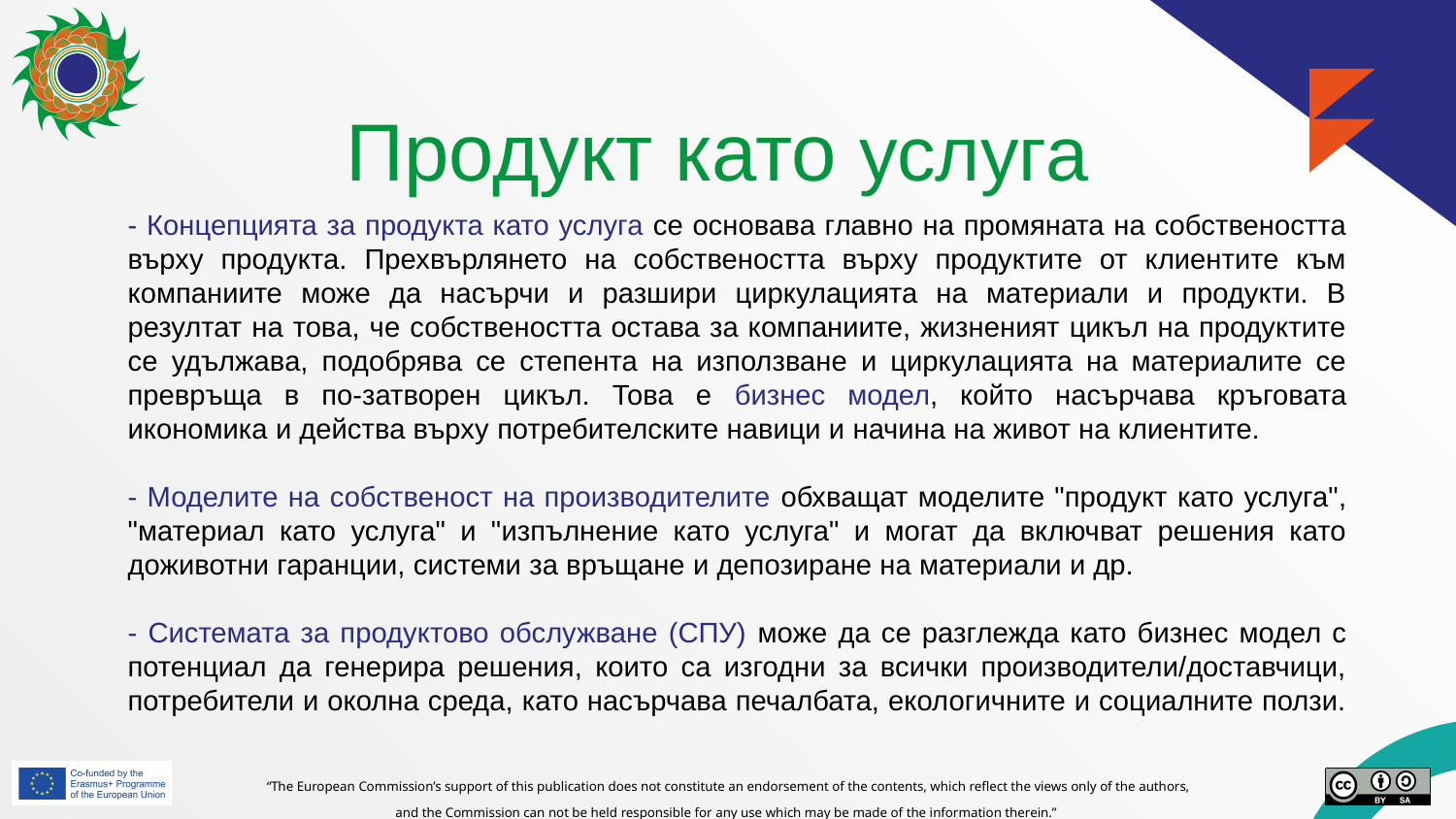

# Продукт като услуга
- Концепцията за продукта като услуга се основава главно на промяната на собствеността върху продукта. Прехвърлянето на собствеността върху продуктите от клиентите към компаниите може да насърчи и разшири циркулацията на материали и продукти. В резултат на това, че собствеността остава за компаниите, жизненият цикъл на продуктите се удължава, подобрява се степента на използване и циркулацията на материалите се превръща в по-затворен цикъл. Това е бизнес модел, който насърчава кръговата икономика и действа върху потребителските навици и начина на живот на клиентите.

- Моделите на собственост на производителите обхващат моделите "продукт като услуга", "материал като услуга" и "изпълнение като услуга" и могат да включват решения като доживотни гаранции, системи за връщане и депозиране на материали и др.

- Системата за продуктово обслужване (СПУ) може да се разглежда като бизнес модел с потенциал да генерира решения, които са изгодни за всички производители/доставчици, потребители и околна среда, като насърчава печалбата, екологичните и социалните ползи.